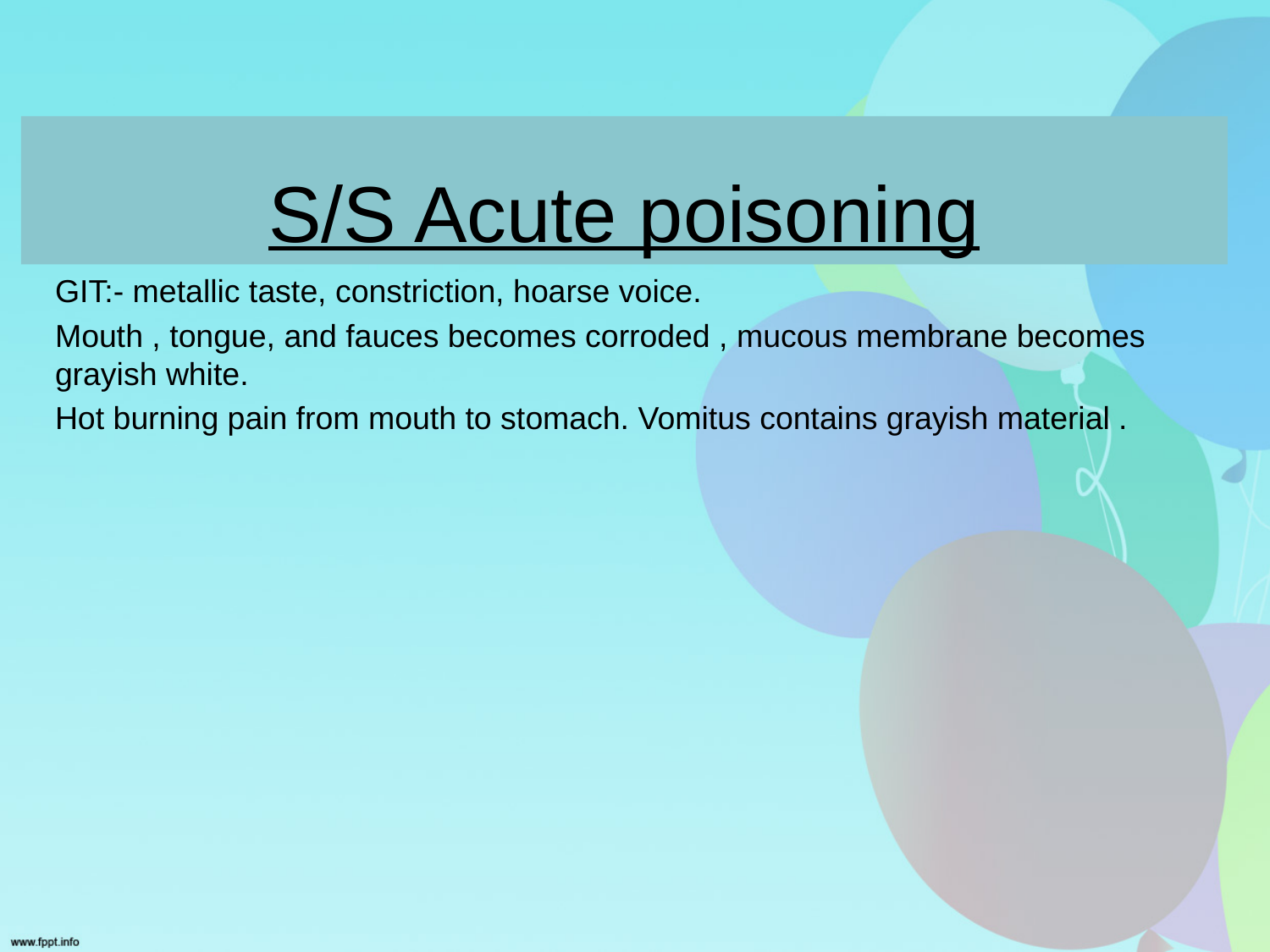

# S/S Acute poisoning
GIT:- metallic taste, constriction, hoarse voice.
Mouth , tongue, and fauces becomes corroded , mucous membrane becomes grayish white.
Hot burning pain from mouth to stomach. Vomitus contains grayish material .